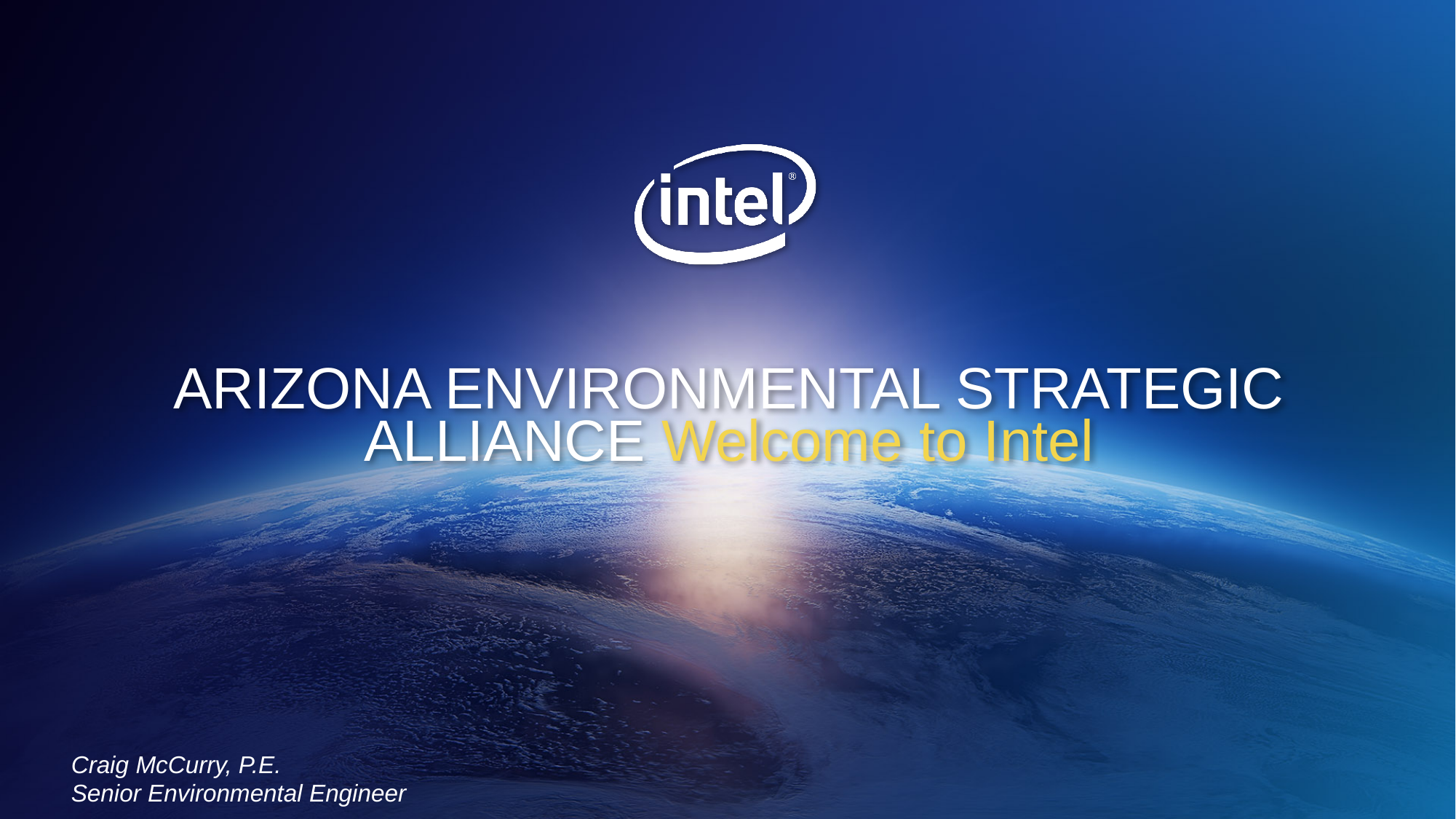

# ARIZONA ENVIRONMENTAL STRATEGIC ALLIANCE Welcome to Intel
Craig McCurry, P.E.
Senior Environmental Engineer